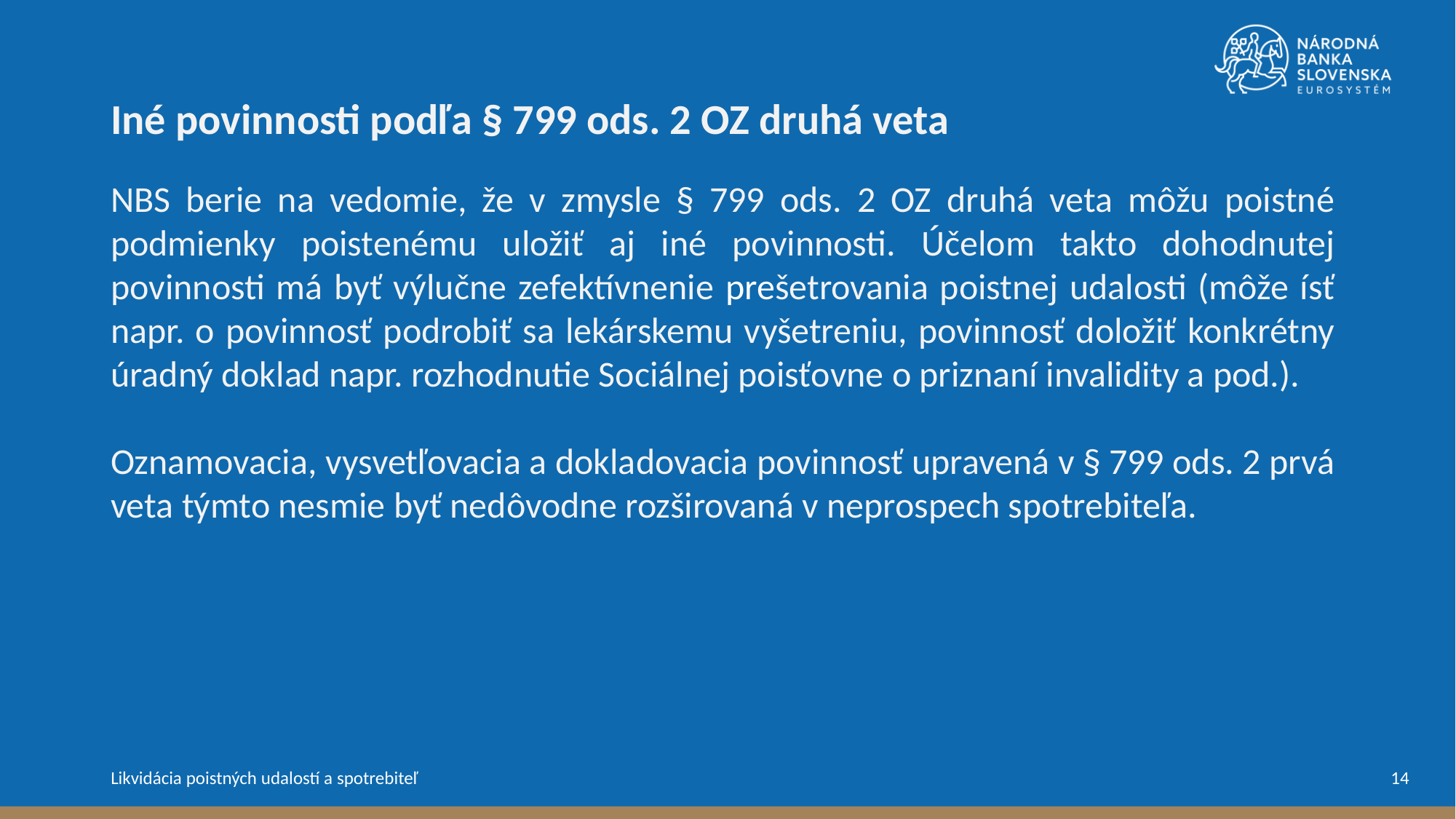

Iné povinnosti podľa § 799 ods. 2 OZ druhá veta

NBS berie na vedomie, že v zmysle § 799 ods. 2 OZ druhá veta môžu poistné podmienky poistenému uložiť aj iné povinnosti. Účelom takto dohodnutej povinnosti má byť výlučne zefektívnenie prešetrovania poistnej udalosti (môže ísť napr. o povinnosť podrobiť sa lekárskemu vyšetreniu, povinnosť doložiť konkrétny úradný doklad napr. rozhodnutie Sociálnej poisťovne o priznaní invalidity a pod.).

Oznamovacia, vysvetľovacia a dokladovacia povinnosť upravená v § 799 ods. 2 prvá veta týmto nesmie byť nedôvodne rozširovaná v neprospech spotrebiteľa.

14
Likvidácia poistných udalostí a spotrebiteľ